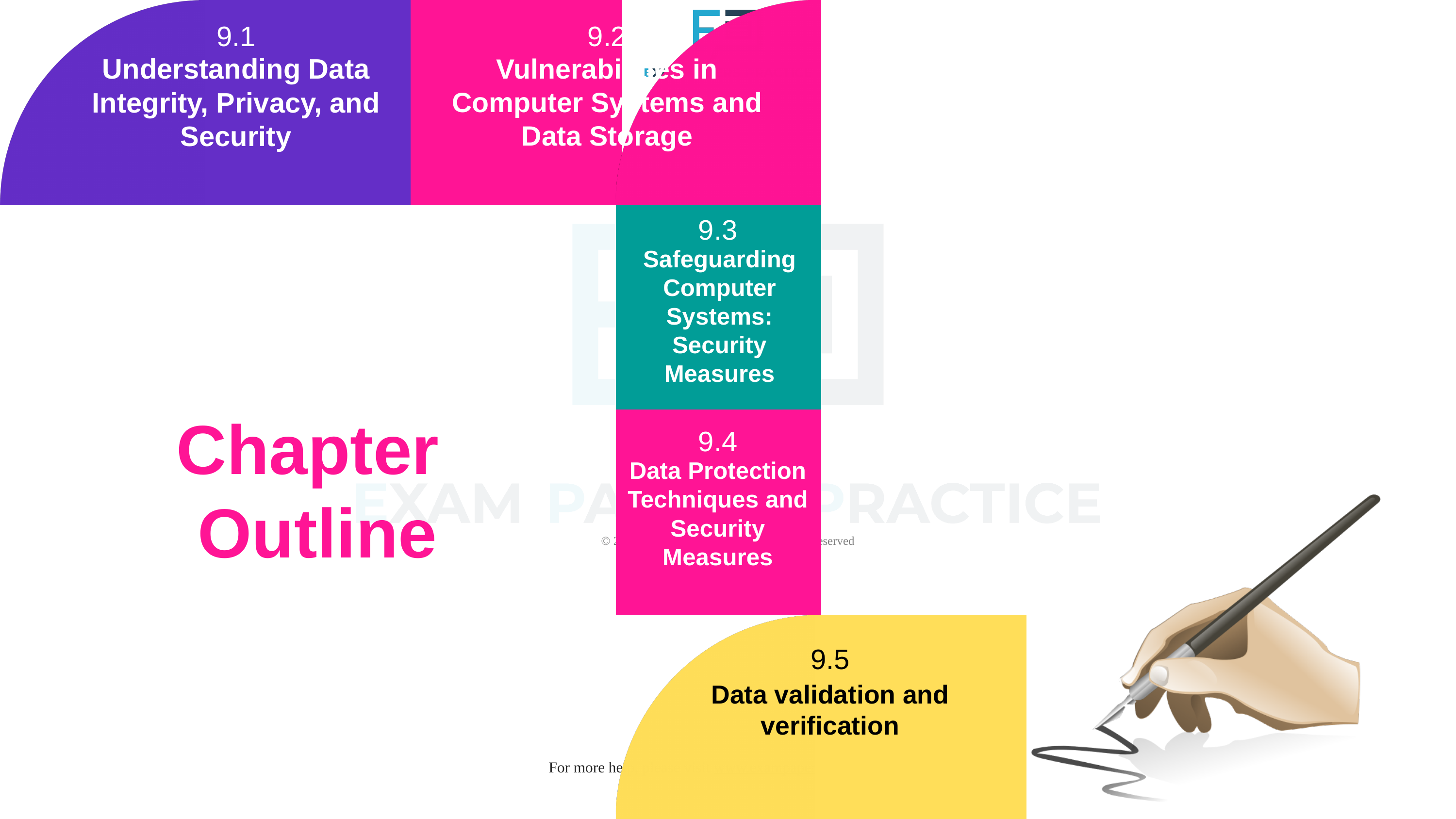

9.1
9.2
Understanding Data Integrity, Privacy, and Security
Vulnerabilities in Computer Systems and Data Storage

9.3
Safeguarding Computer Systems: Security Measures
Chapter
Outline

9.4
Data Protection Techniques and Security Measures

9.5
Data validation and verification